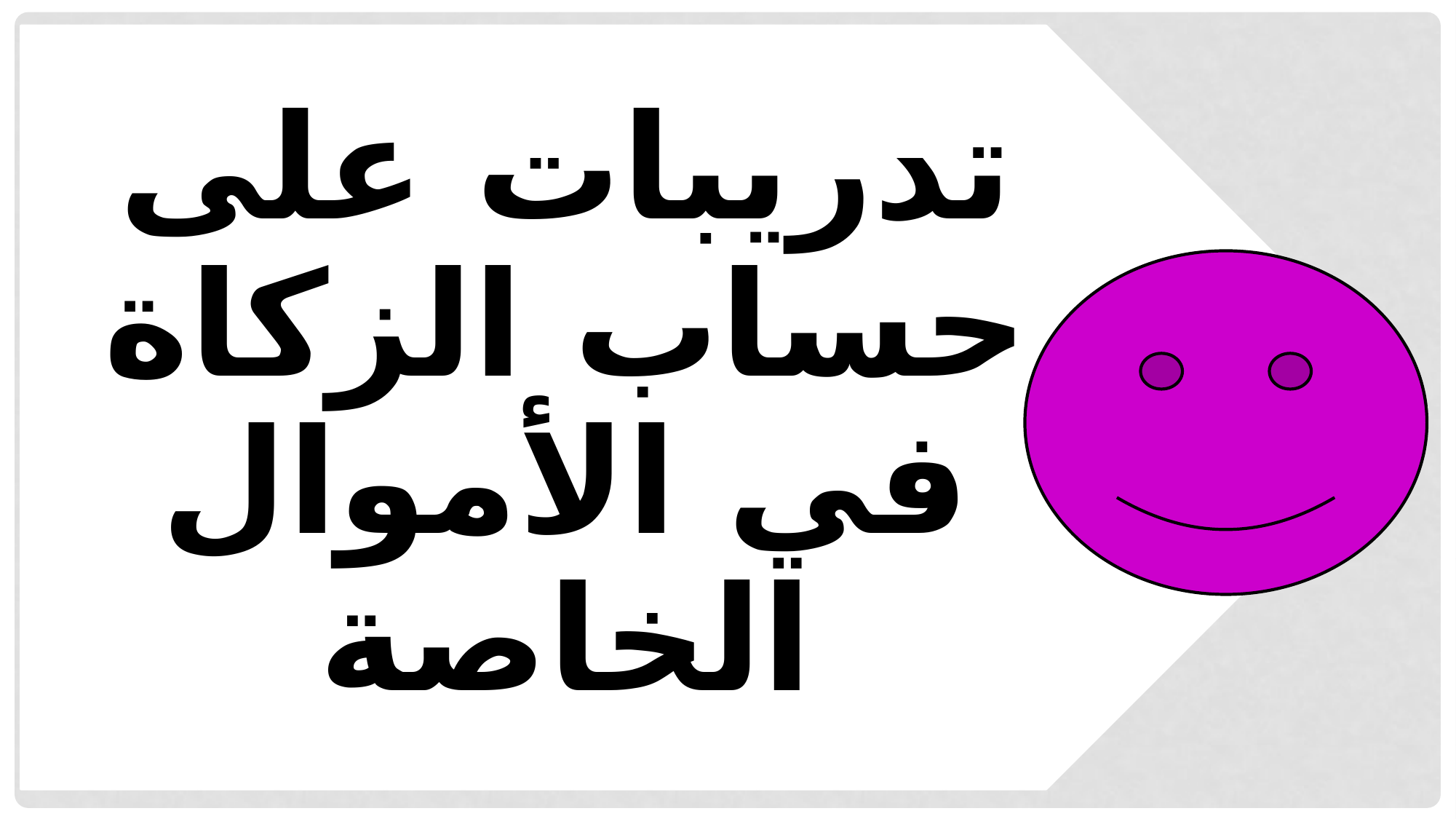

تدريبات على حساب الزكاة في الأموال الخاصة